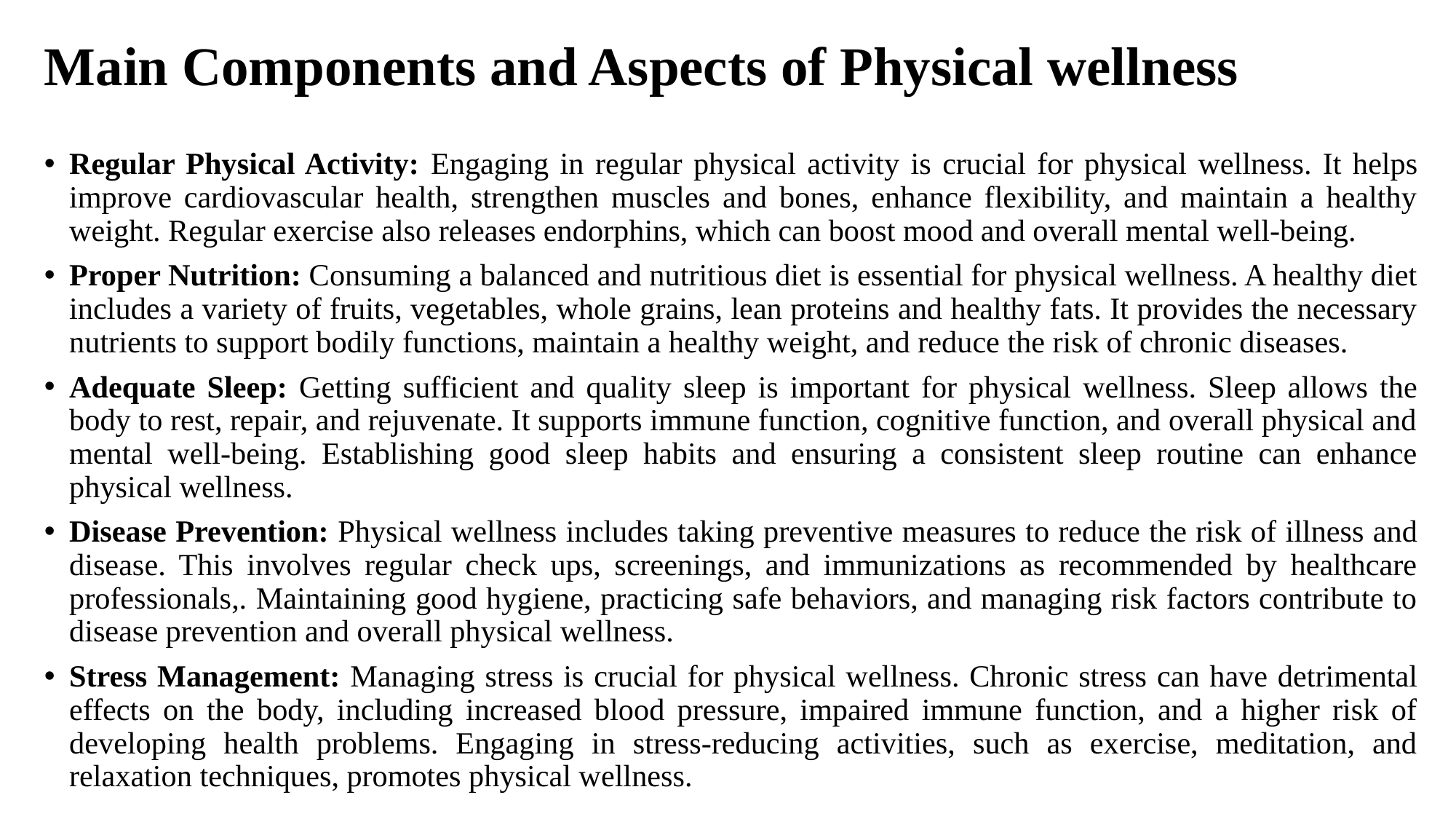

# Main Components and Aspects of Physical wellness
Regular Physical Activity: Engaging in regular physical activity is crucial for physical wellness. It helps improve cardiovascular health, strengthen muscles and bones, enhance flexibility, and maintain a healthy weight. Regular exercise also releases endorphins, which can boost mood and overall mental well-being.
Proper Nutrition: Consuming a balanced and nutritious diet is essential for physical wellness. A healthy diet includes a variety of fruits, vegetables, whole grains, lean proteins and healthy fats. It provides the necessary nutrients to support bodily functions, maintain a healthy weight, and reduce the risk of chronic diseases.
Adequate Sleep: Getting sufficient and quality sleep is important for physical wellness. Sleep allows the body to rest, repair, and rejuvenate. It supports immune function, cognitive function, and overall physical and mental well-being. Establishing good sleep habits and ensuring a consistent sleep routine can enhance physical wellness.
Disease Prevention: Physical wellness includes taking preventive measures to reduce the risk of illness and disease. This involves regular check ups, screenings, and immunizations as recommended by healthcare professionals,. Maintaining good hygiene, practicing safe behaviors, and managing risk factors contribute to disease prevention and overall physical wellness.
Stress Management: Managing stress is crucial for physical wellness. Chronic stress can have detrimental effects on the body, including increased blood pressure, impaired immune function, and a higher risk of developing health problems. Engaging in stress-reducing activities, such as exercise, meditation, and relaxation techniques, promotes physical wellness.